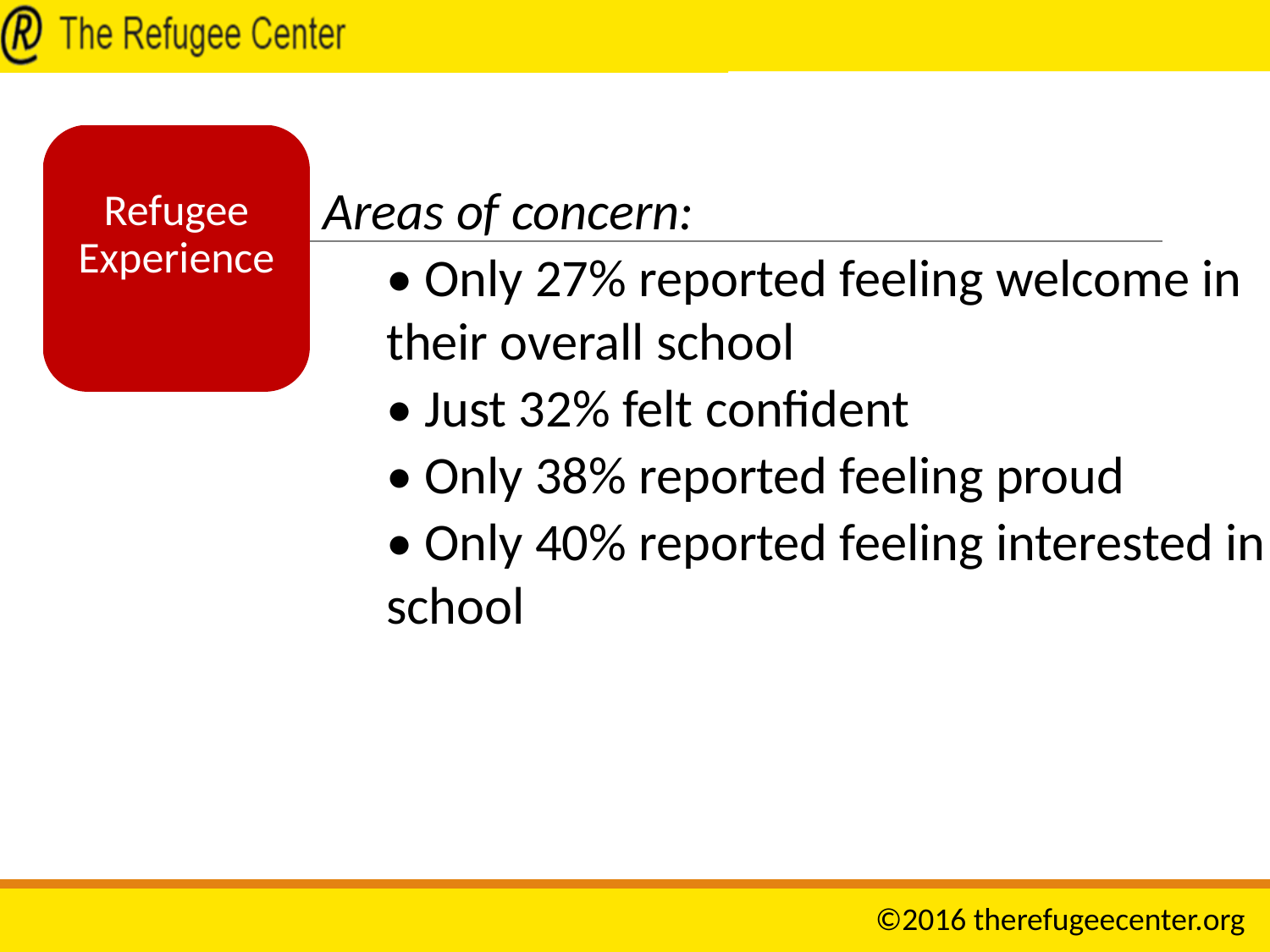

Refugee Experience
Areas of concern:
• Only 27% reported feeling welcome in their overall school
• Just 32% felt confident
• Only 38% reported feeling proud
• Only 40% reported feeling interested in school